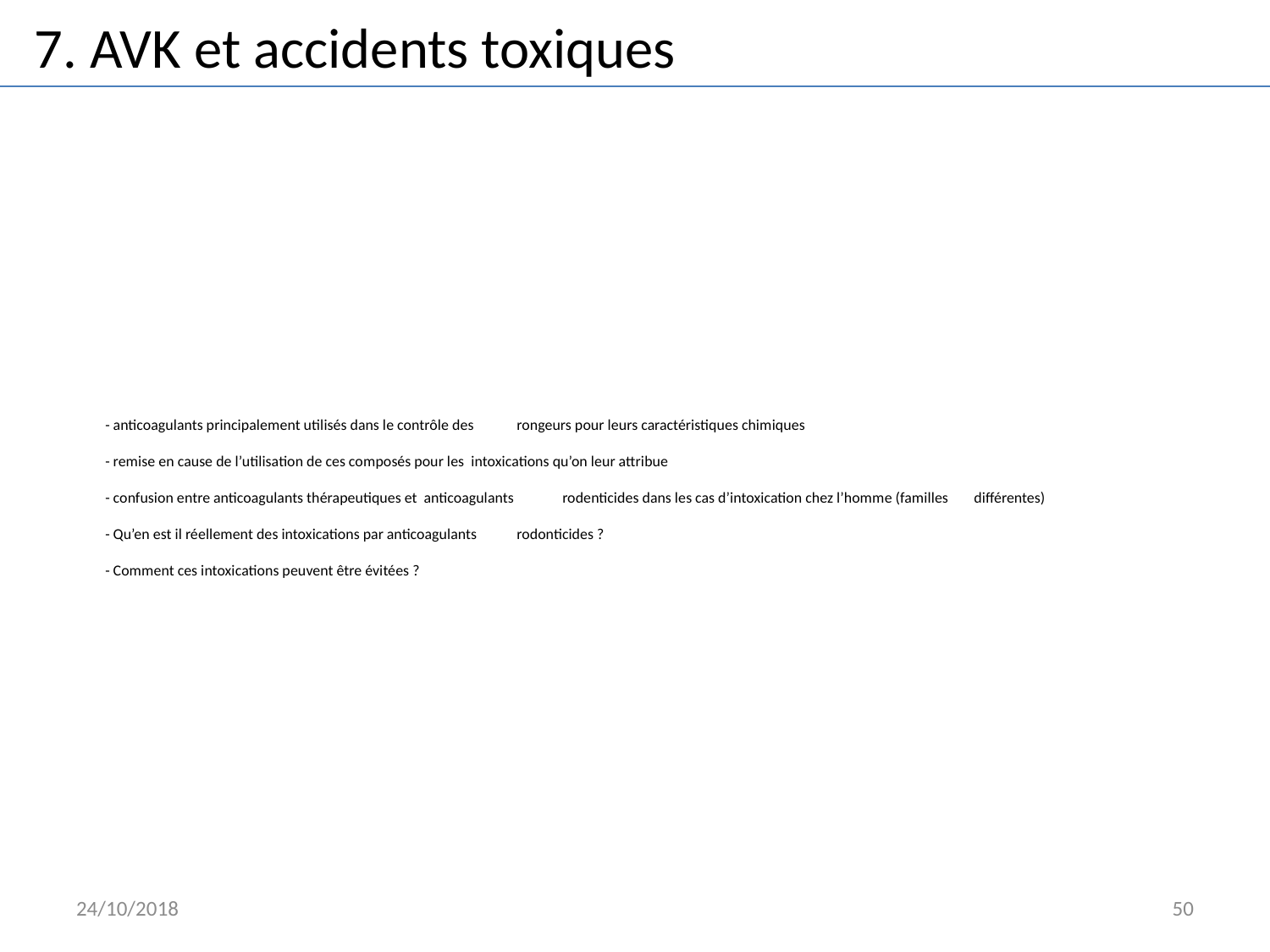

7. AVK et accidents toxiques
# - anticoagulants principalement utilisés dans le contrôle des 	rongeurs pour leurs caractéristiques chimiques - remise en cause de l’utilisation de ces composés pour les 	intoxications qu’on leur attribue - confusion entre anticoagulants thérapeutiques et  anticoagulants 	rodenticides dans les cas d’intoxication chez l’homme (familles 	différentes) - Qu’en est il réellement des intoxications par anticoagulants 	rodonticides ? - Comment ces intoxications peuvent être évitées ?
24/10/2018
50